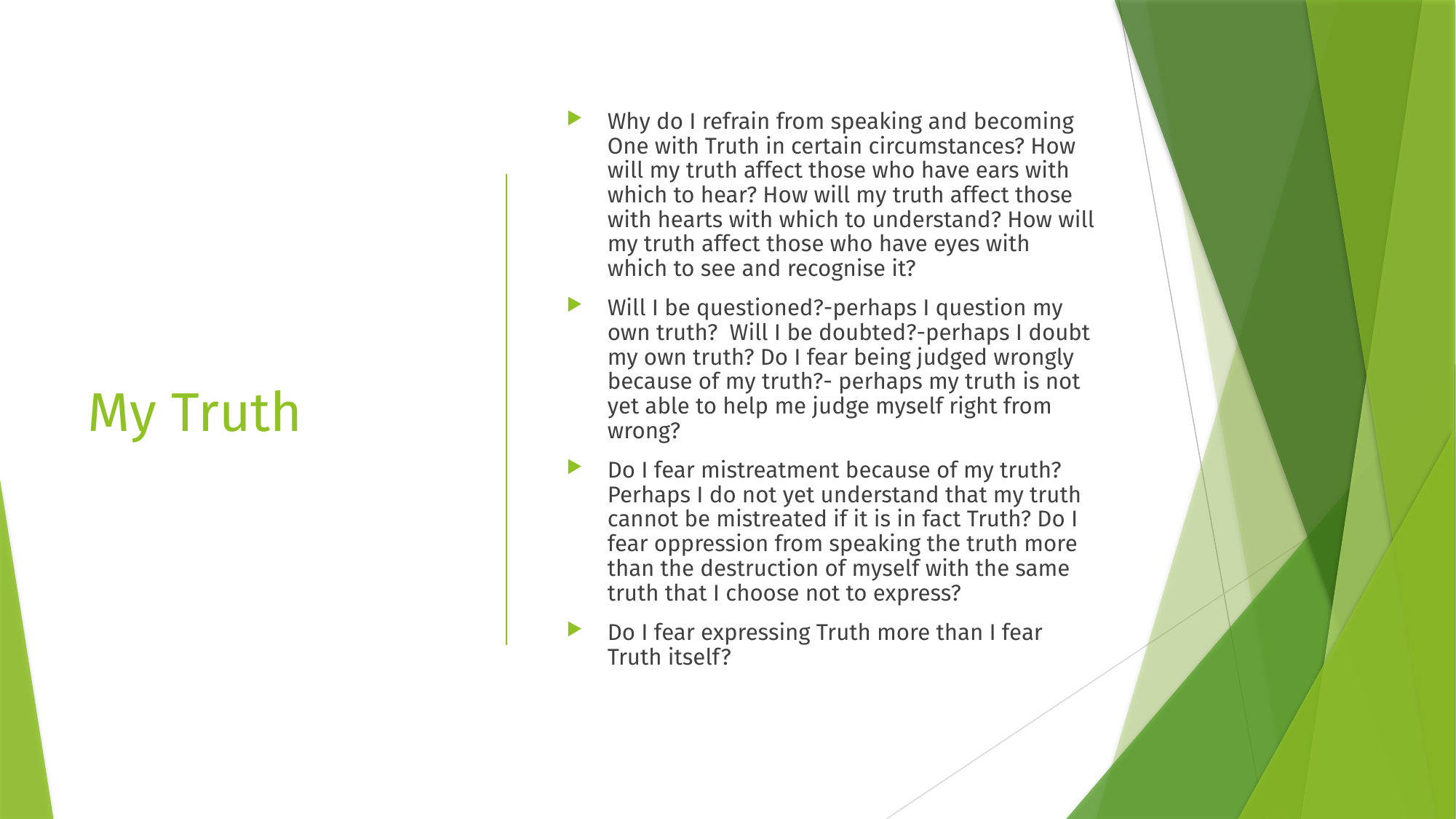

# My Truth
Why do I refrain from speaking and becoming One with Truth in certain circumstances? How will my truth affect those who have ears with which to hear? How will my truth affect those with hearts with which to understand? How will my truth affect those who have eyes with which to see and recognise it?
Will I be questioned?-perhaps I question my own truth?  Will I be doubted?-perhaps I doubt my own truth? Do I fear being judged wrongly because of my truth?- perhaps my truth is not yet able to help me judge myself right from wrong?
Do I fear mistreatment because of my truth? Perhaps I do not yet understand that my truth cannot be mistreated if it is in fact Truth? Do I fear oppression from speaking the truth more than the destruction of myself with the same truth that I choose not to express?
Do I fear expressing Truth more than I fear Truth itself?